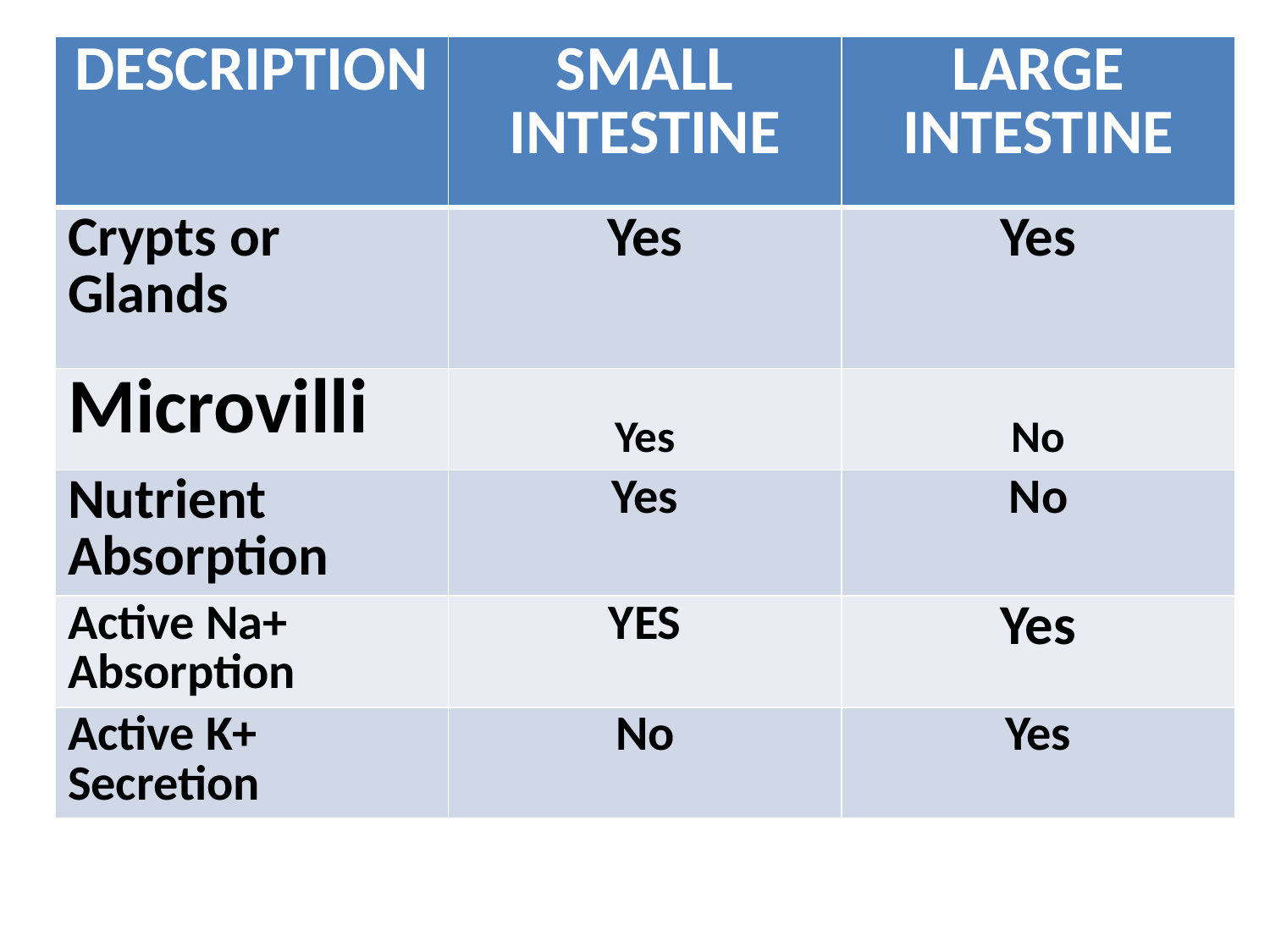

| DESCRIPTION | SMALL INTESTINE | LARGE INTESTINE |
| --- | --- | --- |
| Crypts or Glands | Yes | Yes |
| Microvilli | Yes | No |
| Nutrient Absorption | Yes | No |
| Active Na+ Absorption | YES | Yes |
| Active K+ Secretion | No | Yes |